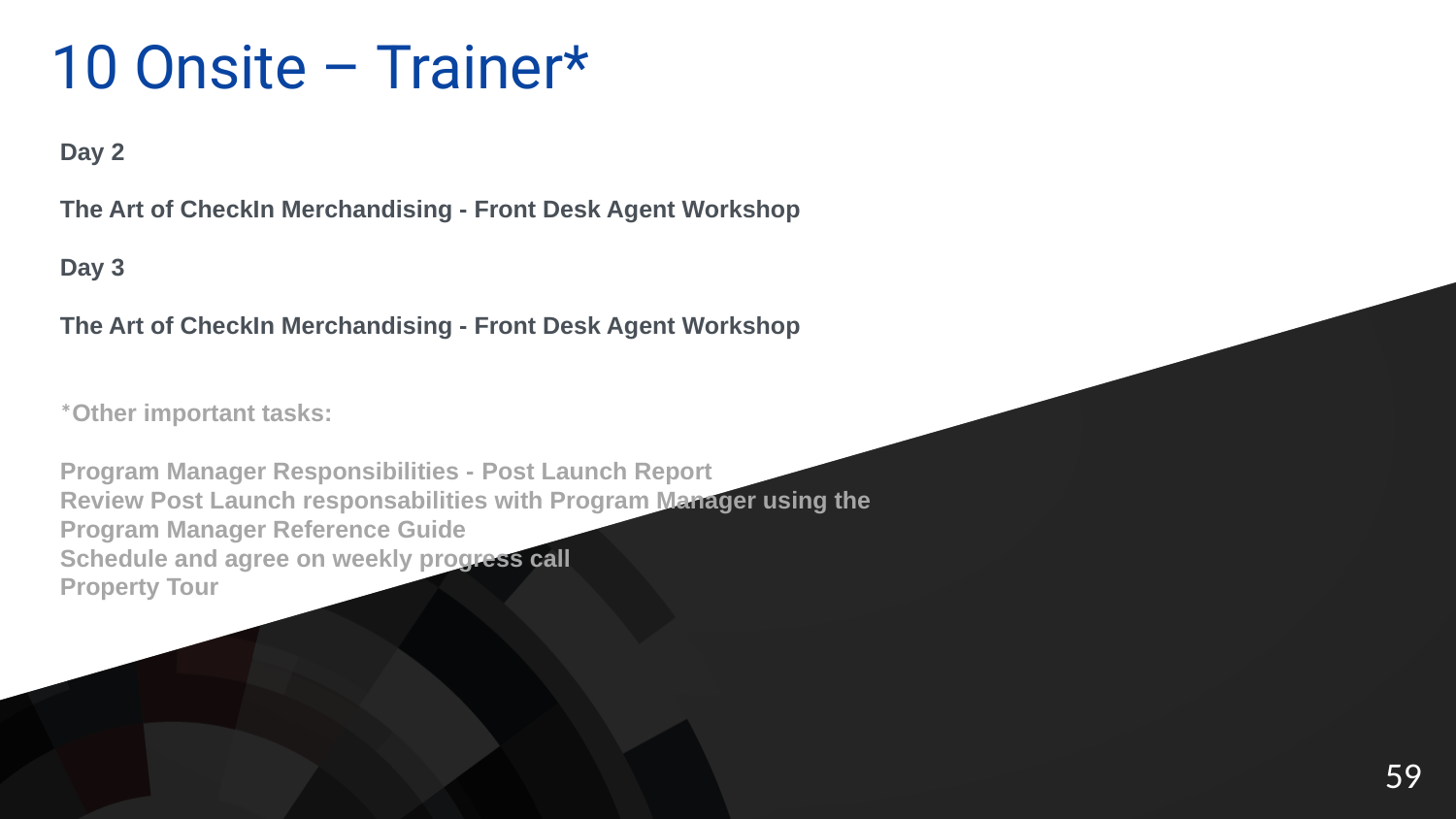

10 Onsite – Trainer*
Day 2
The Art of CheckIn Merchandising - Front Desk Agent Workshop
Day 3
The Art of CheckIn Merchandising - Front Desk Agent Workshop
*Other important tasks:
Program Manager Responsibilities - Post Launch Report
Review Post Launch responsabilities with Program Manager using the Program Manager Reference Guide
Schedule and agree on weekly progress call
Property Tour
59